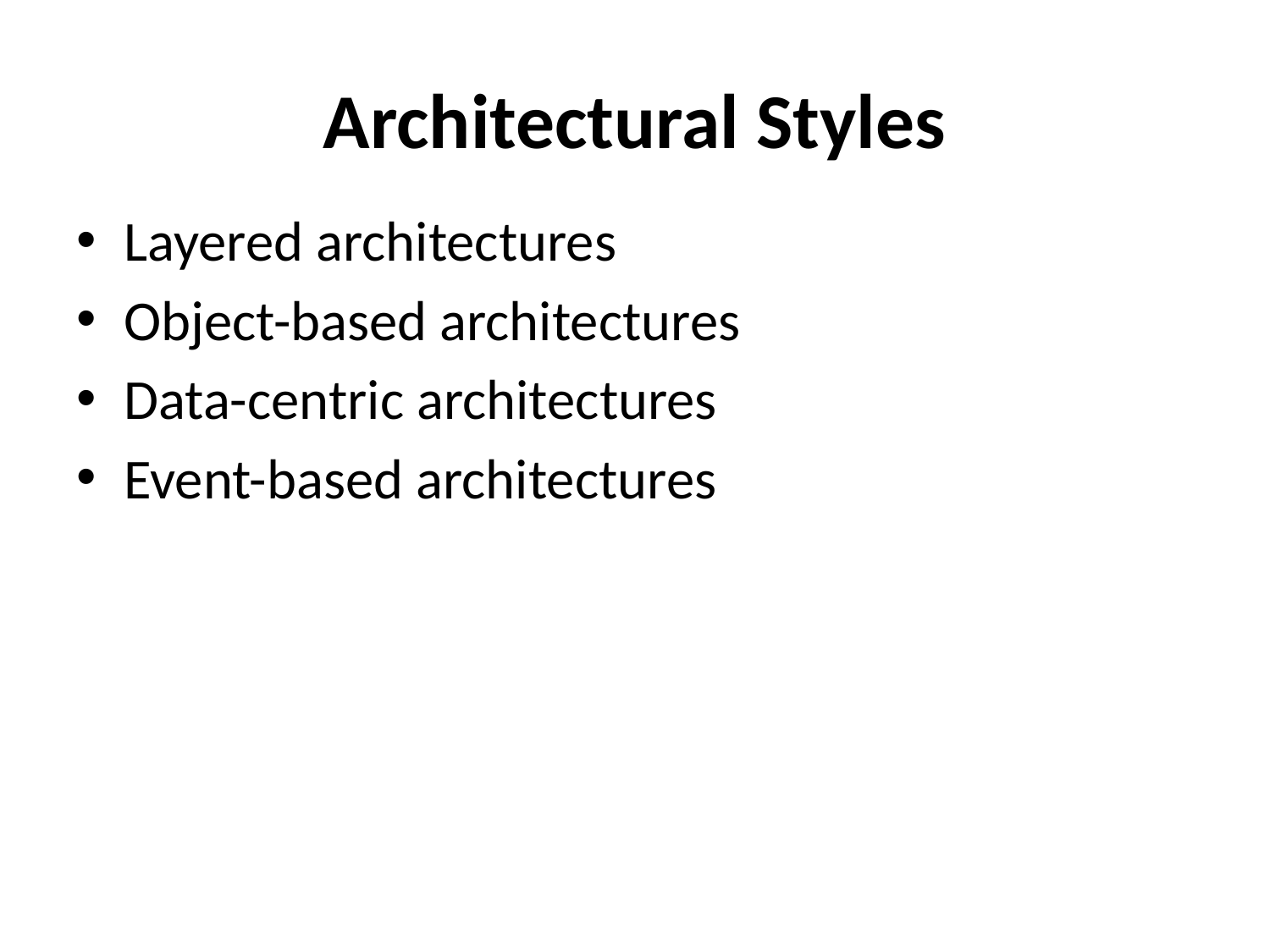

# Architectural Styles
Layered architectures
Object-based architectures
Data-centric architectures
Event-based architectures